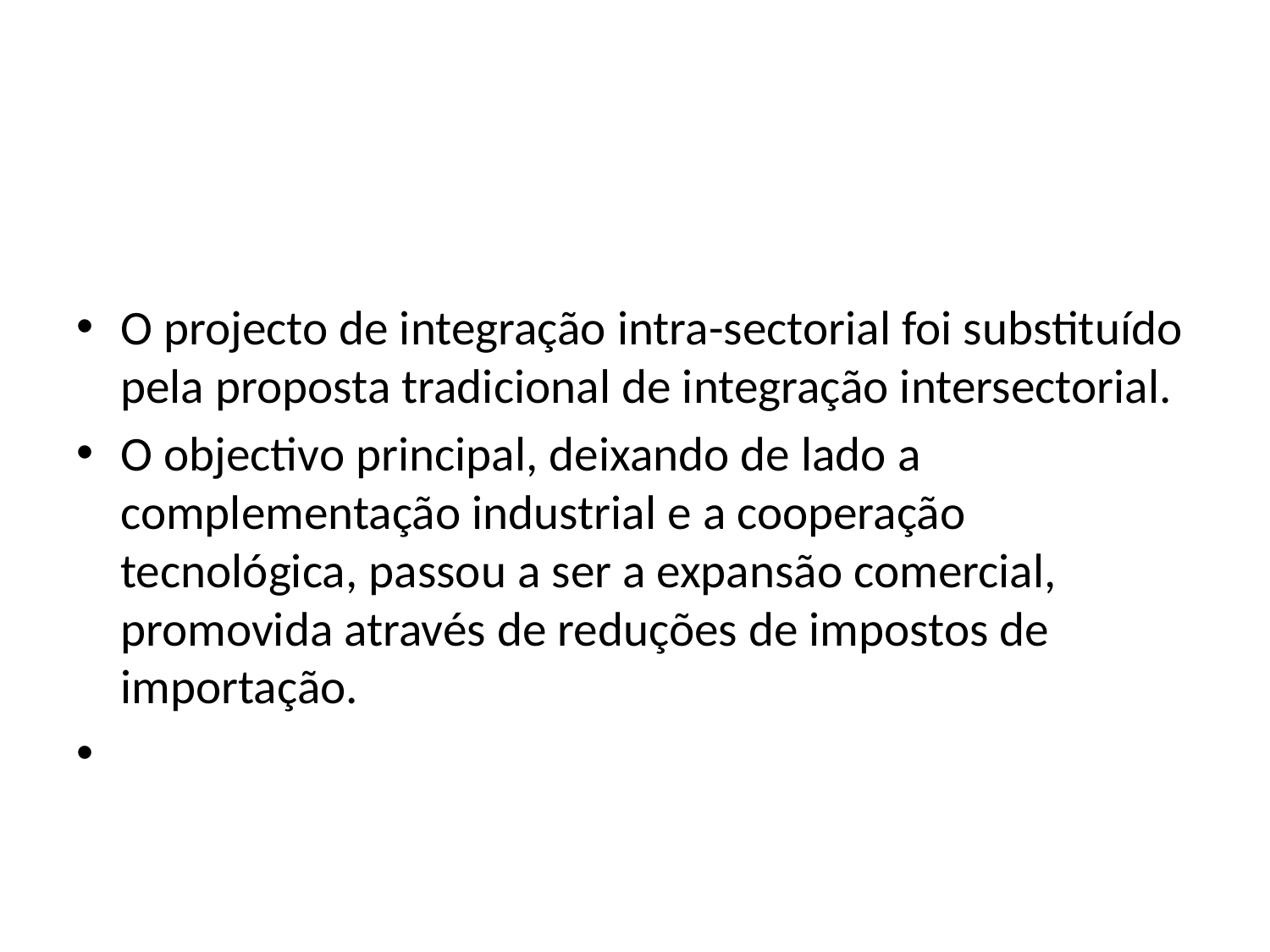

#

O projecto de integração intra-sectorial foi substituído pela proposta tradicional de integração intersectorial.
O objectivo principal, deixando de lado a complementação industrial e a cooperação tecnológica, passou a ser a expansão comercial, promovida através de reduções de impostos de importação.